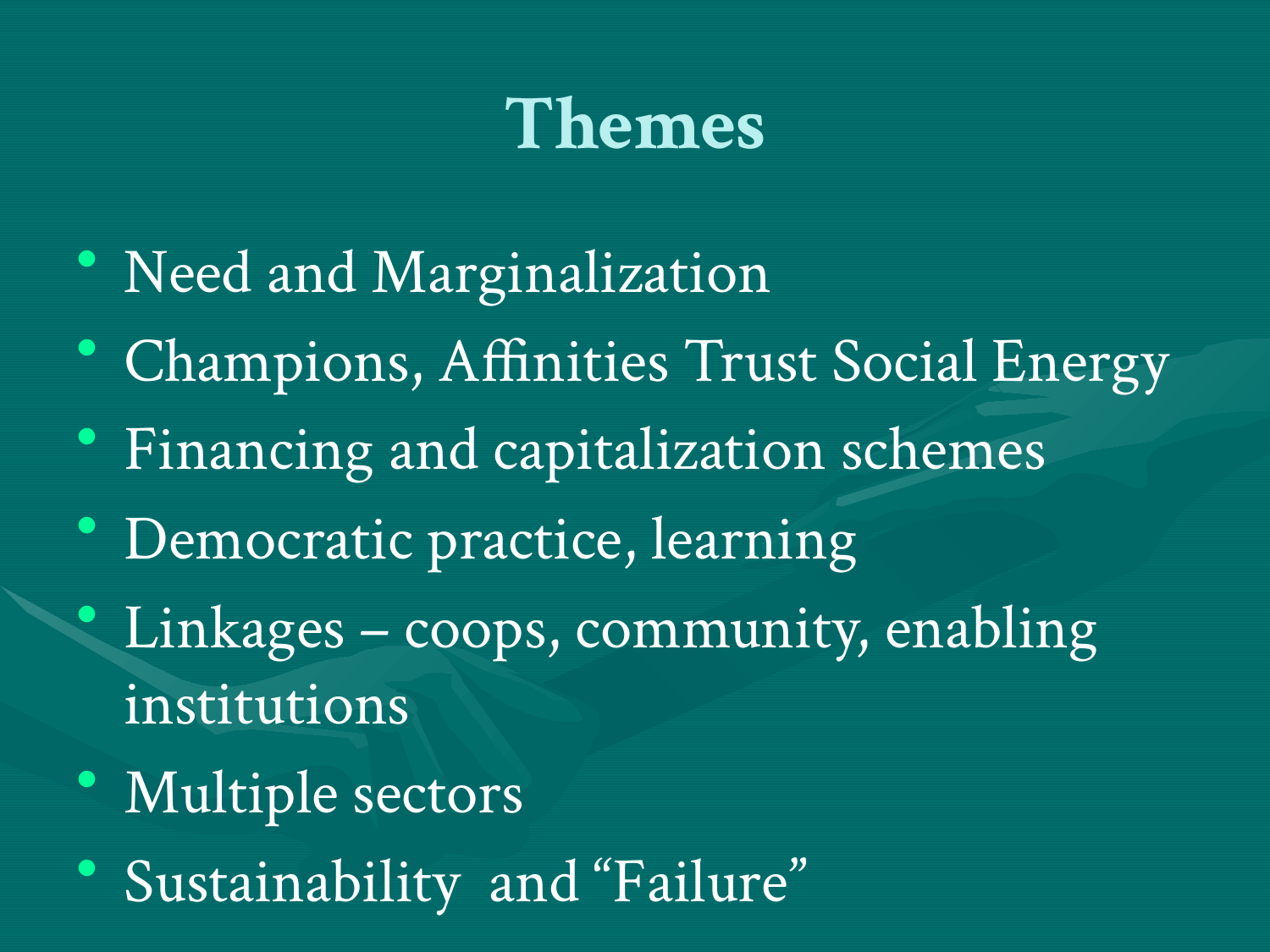

# Themes
Need and Marginalization
Champions, Affinities Trust Social Energy
Financing and capitalization schemes
Democratic practice, learning
Linkages – coops, community, enabling institutions
Multiple sectors
Sustainability  and “Failure”